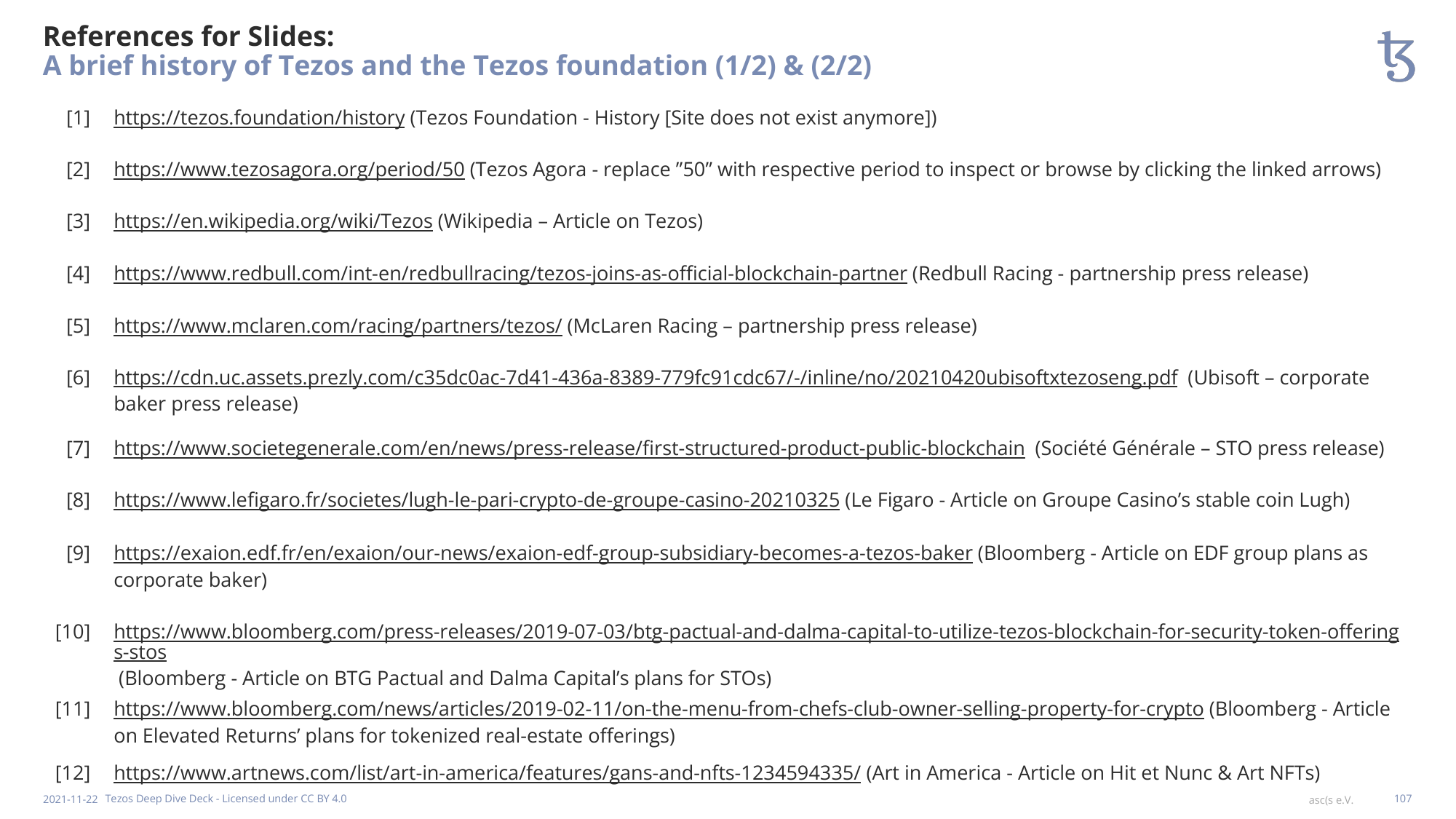

# References for Slides: A brief history of Tezos and the Tezos foundation (1/2) & (2/2)
[1]
https://tezos.foundation/history (Tezos Foundation - History [Site does not exist anymore])
[2]
https://www.tezosagora.org/period/50 (Tezos Agora - replace ”50” with respective period to inspect or browse by clicking the linked arrows)
[3]
https://en.wikipedia.org/wiki/Tezos (Wikipedia – Article on Tezos)
[4]
https://www.redbull.com/int-en/redbullracing/tezos-joins-as-official-blockchain-partner (Redbull Racing - partnership press release)
[5]
https://www.mclaren.com/racing/partners/tezos/ (McLaren Racing – partnership press release)
[6]
https://cdn.uc.assets.prezly.com/c35dc0ac-7d41-436a-8389-779fc91cdc67/-/inline/no/20210420ubisoftxtezoseng.pdf  (Ubisoft – corporate baker press release)
[7]
https://www.societegenerale.com/en/news/press-release/first-structured-product-public-blockchain  (Société Générale – STO press release)
[8]
https://www.lefigaro.fr/societes/lugh-le-pari-crypto-de-groupe-casino-20210325 (Le Figaro - Article on Groupe Casino’s stable coin Lugh)
[9]
https://exaion.edf.fr/en/exaion/our-news/exaion-edf-group-subsidiary-becomes-a-tezos-baker (Bloomberg - Article on EDF group plans as corporate baker)
[10]
https://www.bloomberg.com/press-releases/2019-07-03/btg-pactual-and-dalma-capital-to-utilize-tezos-blockchain-for-security-token-offerings-stos (Bloomberg - Article on BTG Pactual and Dalma Capital’s plans for STOs)
[11]
https://www.bloomberg.com/news/articles/2019-02-11/on-the-menu-from-chefs-club-owner-selling-property-for-crypto (Bloomberg - Article on Elevated Returns’ plans for tokenized real-estate offerings)
[12]
https://www.artnews.com/list/art-in-america/features/gans-and-nfts-1234594335/ (Art in America - Article on Hit et Nunc & Art NFTs)
2021-11-22
Tezos Deep Dive Deck - Licensed under CC BY 4.0
107